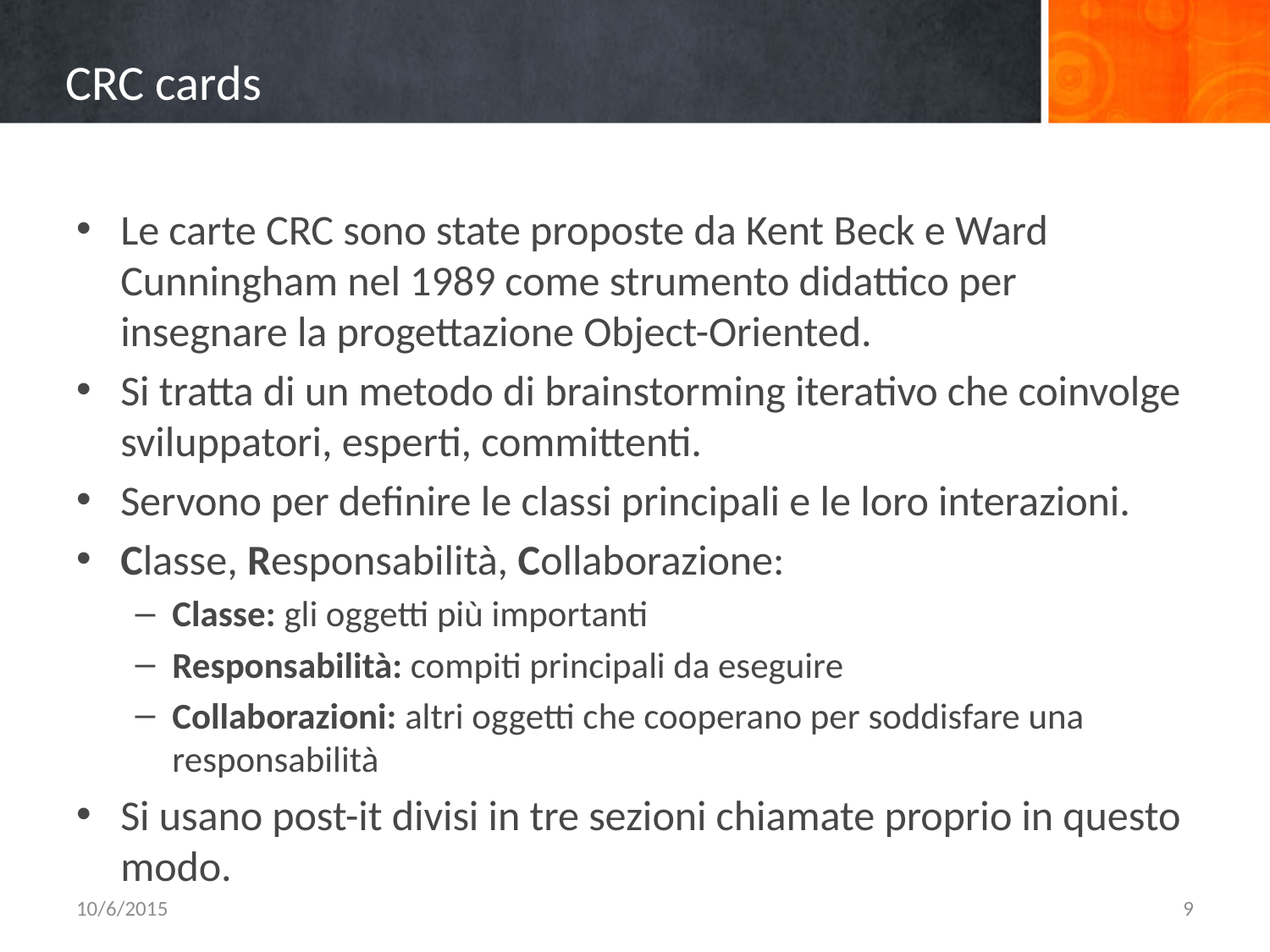

# CRC cards
Le carte CRC sono state proposte da Kent Beck e Ward Cunningham nel 1989 come strumento didattico per insegnare la progettazione Object-Oriented.
Si tratta di un metodo di brainstorming iterativo che coinvolge sviluppatori, esperti, committenti.
Servono per definire le classi principali e le loro interazioni.
Classe, Responsabilità, Collaborazione:
Classe: gli oggetti più importanti
Responsabilità: compiti principali da eseguire
Collaborazioni: altri oggetti che cooperano per soddisfare una responsabilità
Si usano post-it divisi in tre sezioni chiamate proprio in questo modo.

10/6/2015
9